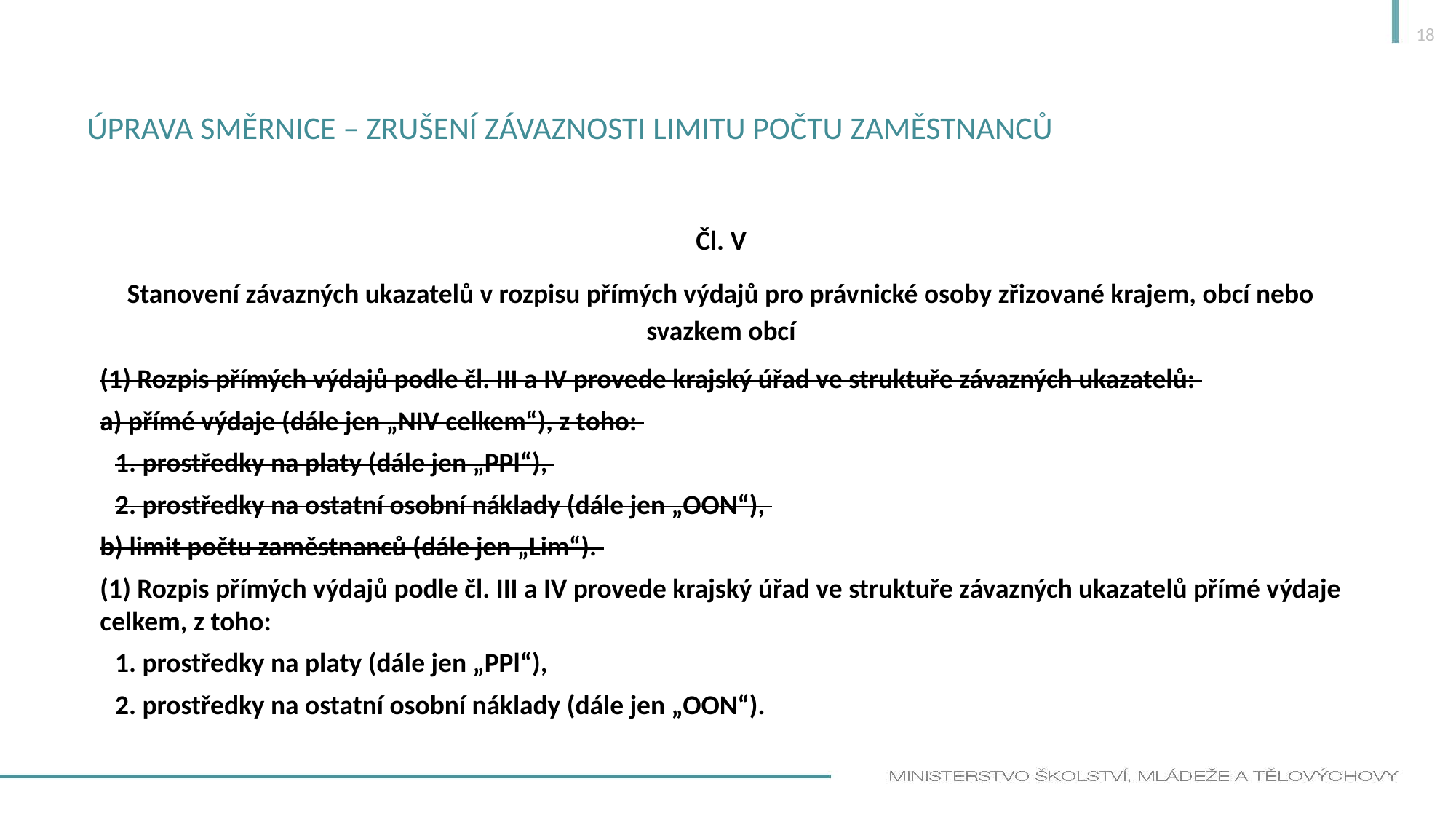

18
# Úprava směrnice – zrušení závaznosti limitu počtu zaměstnanců
Čl. V
Stanovení závazných ukazatelů v rozpisu přímých výdajů pro právnické osoby zřizované krajem, obcí nebo svazkem obcí
(1) Rozpis přímých výdajů podle čl. III a IV provede krajský úřad ve struktuře závazných ukazatelů:
a) přímé výdaje (dále jen „NIV celkem“), z toho:
1. prostředky na platy (dále jen „PPl“),
2. prostředky na ostatní osobní náklady (dále jen „OON“),
b) limit počtu zaměstnanců (dále jen „Lim“).
(1) Rozpis přímých výdajů podle čl. III a IV provede krajský úřad ve struktuře závazných ukazatelů přímé výdaje celkem, z toho:
1. prostředky na platy (dále jen „PPl“),
2. prostředky na ostatní osobní náklady (dále jen „OON“).